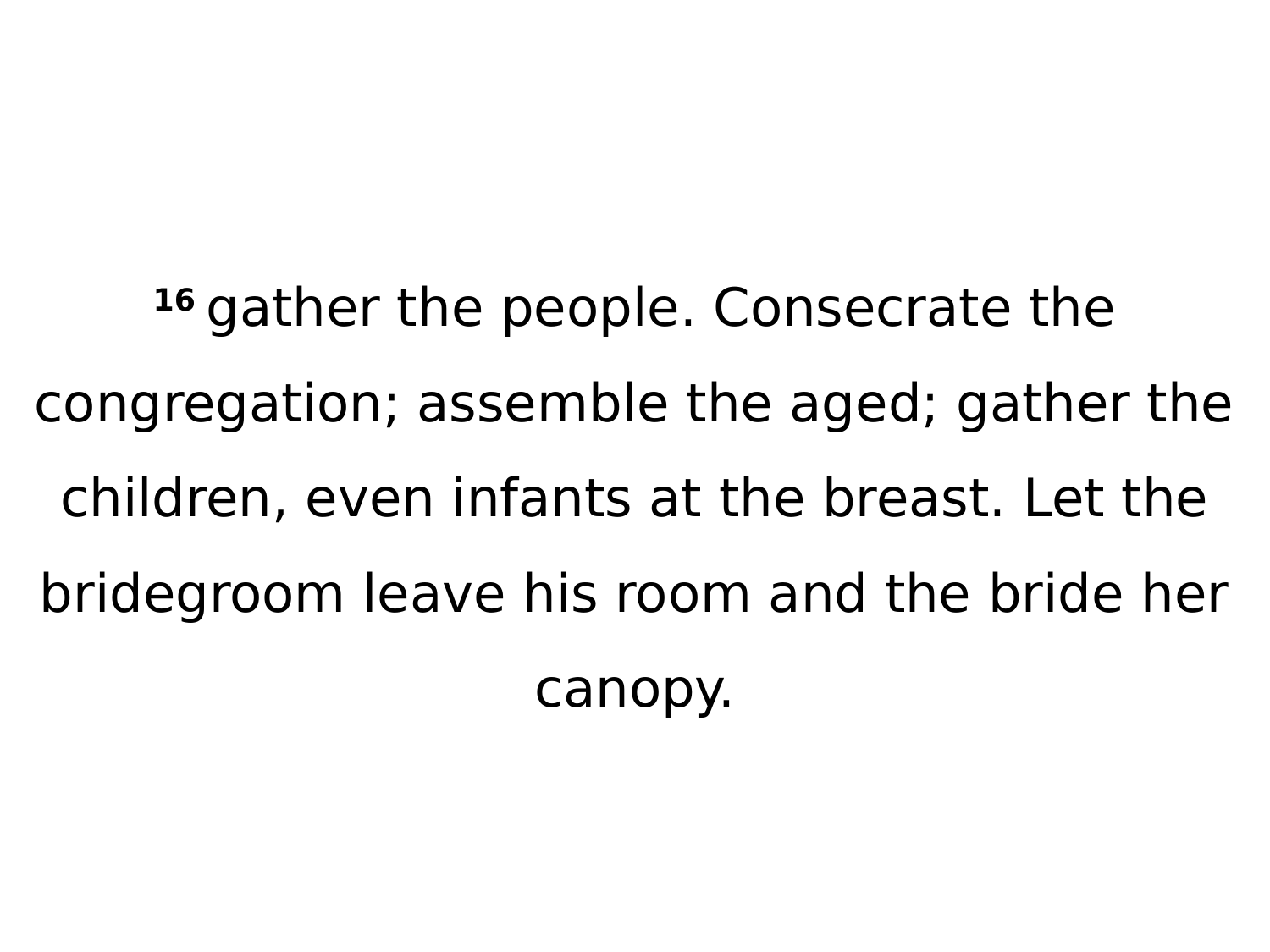

16 gather the people. Consecrate the congregation; assemble the aged; gather the children, even infants at the breast. Let the bridegroom leave his room and the bride her canopy.